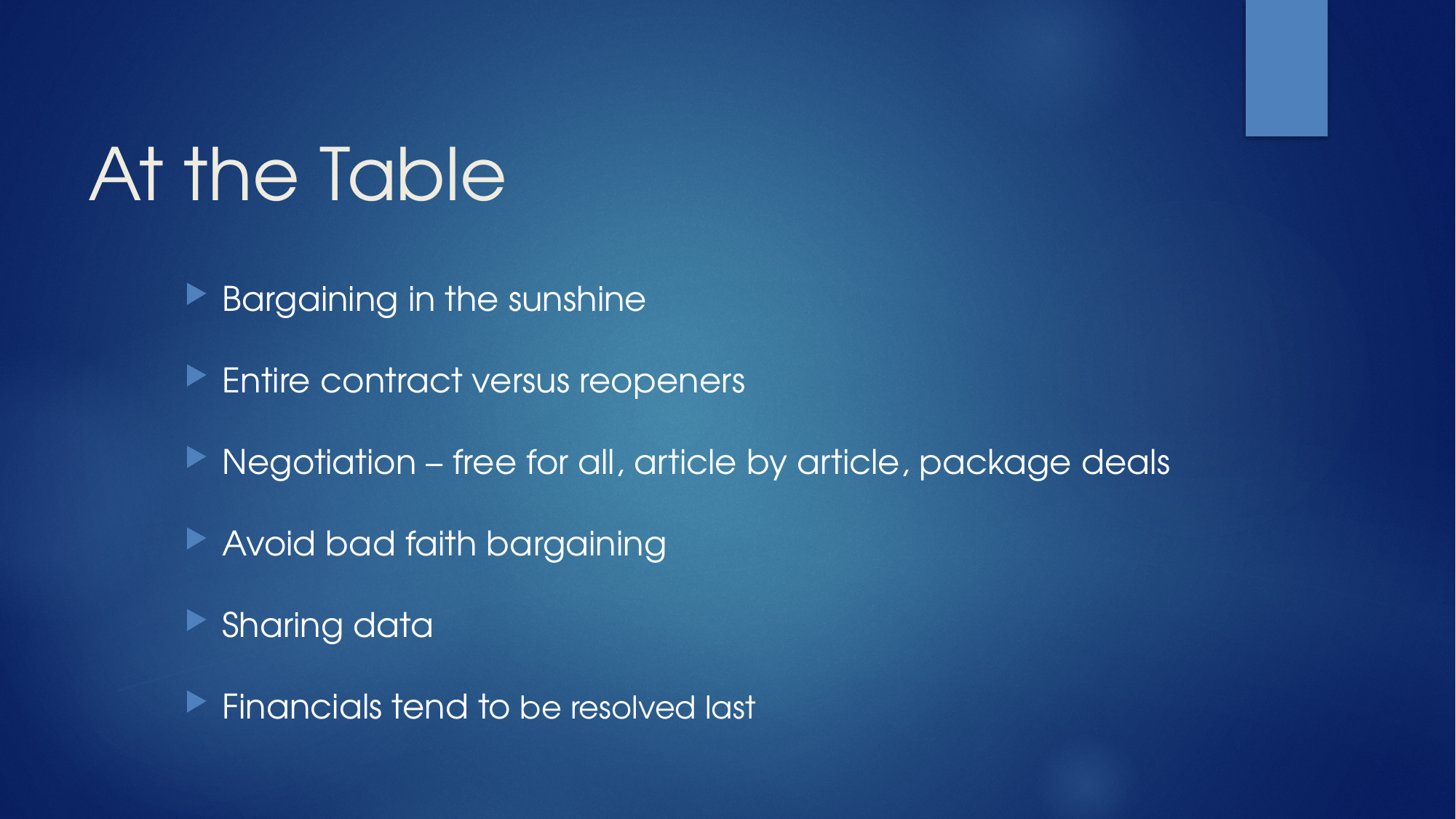

# At the Table
Bargaining in the sunshine
Entire contract versus reopeners
Negotiation – free for all, article by article, package deals
Avoid bad faith bargaining
Sharing data
Financials tend to be resolved last